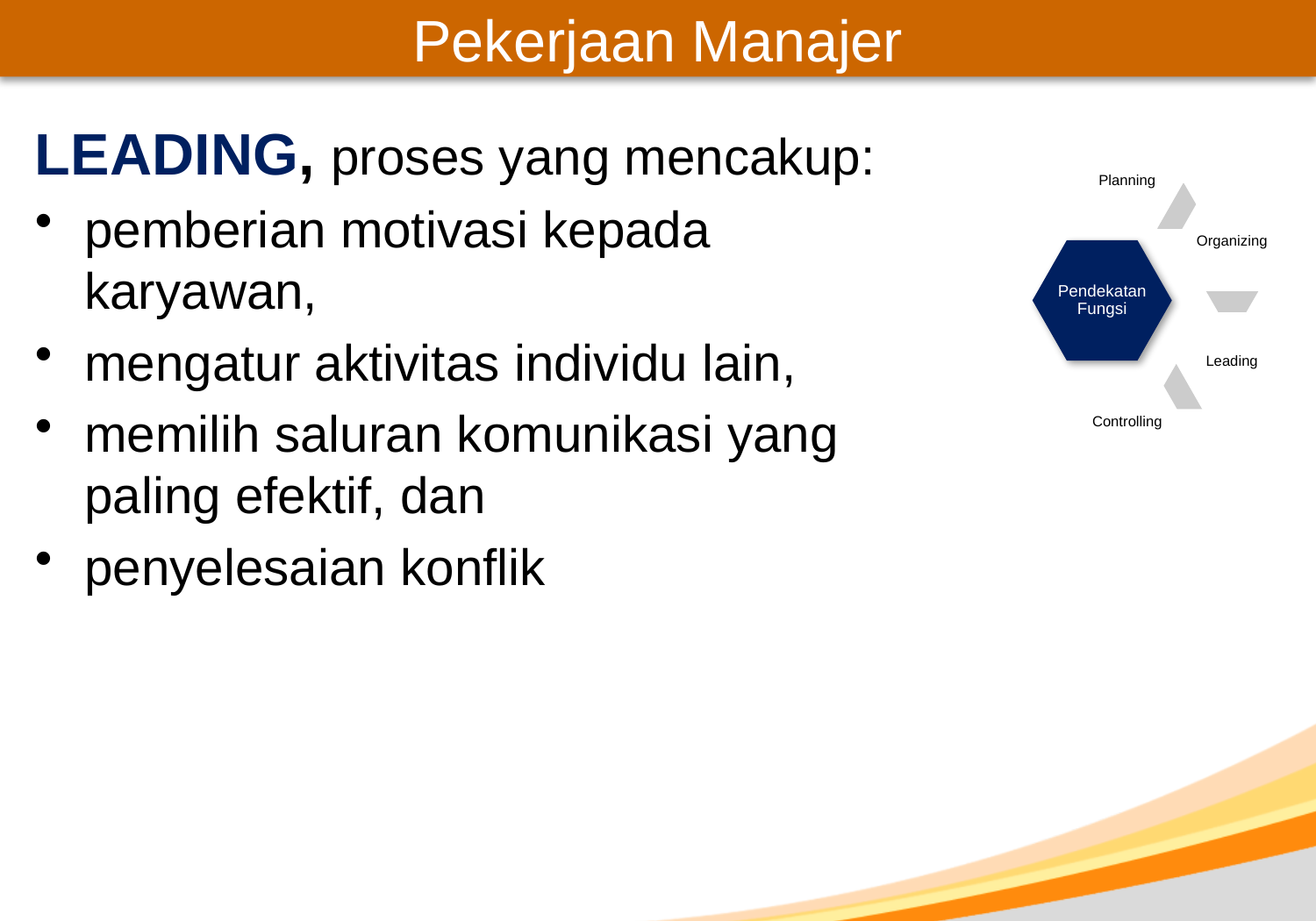

# Pekerjaan Manajer
LEADING, proses yang mencakup:
pemberian motivasi kepada karyawan,
mengatur aktivitas individu lain,
memilih saluran komunikasi yang paling efektif, dan
penyelesaian konflik
Pendekatan Fungsi
Planning
Organizing
Leading
Controlling